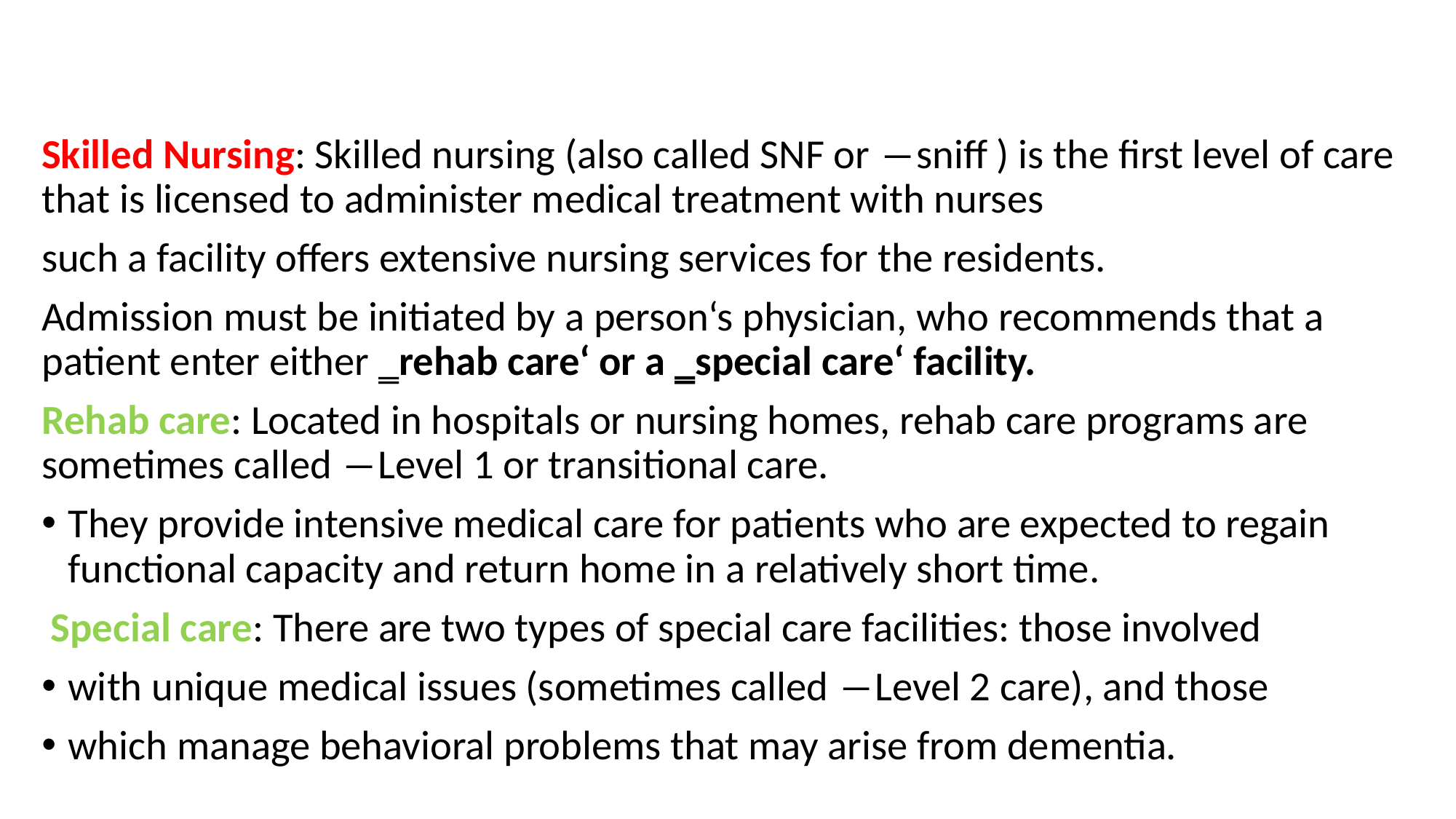

#
Skilled Nursing: Skilled nursing (also called SNF or ―sniff ) is the first level of care that is licensed to administer medical treatment with nurses
such a facility offers extensive nursing services for the residents.
Admission must be initiated by a person‘s physician, who recommends that a patient enter either ‗rehab care‘ or a ‗special care‘ facility.
Rehab care: Located in hospitals or nursing homes, rehab care programs are sometimes called ―Level 1 or transitional care.
They provide intensive medical care for patients who are expected to regain functional capacity and return home in a relatively short time.
 Special care: There are two types of special care facilities: those involved
with unique medical issues (sometimes called ―Level 2 care), and those
which manage behavioral problems that may arise from dementia.